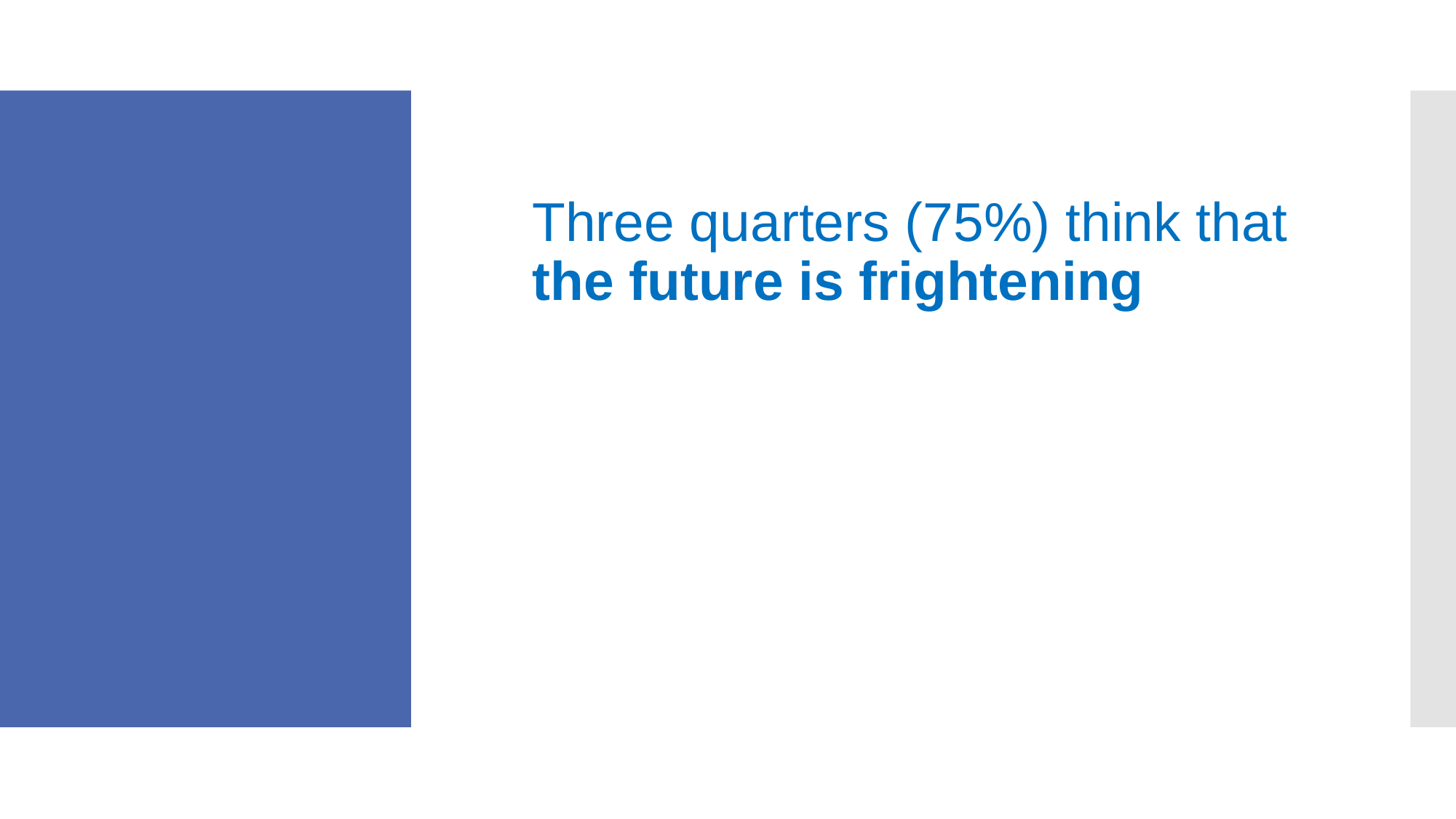

Three quarters (75%) think that the future is frightening